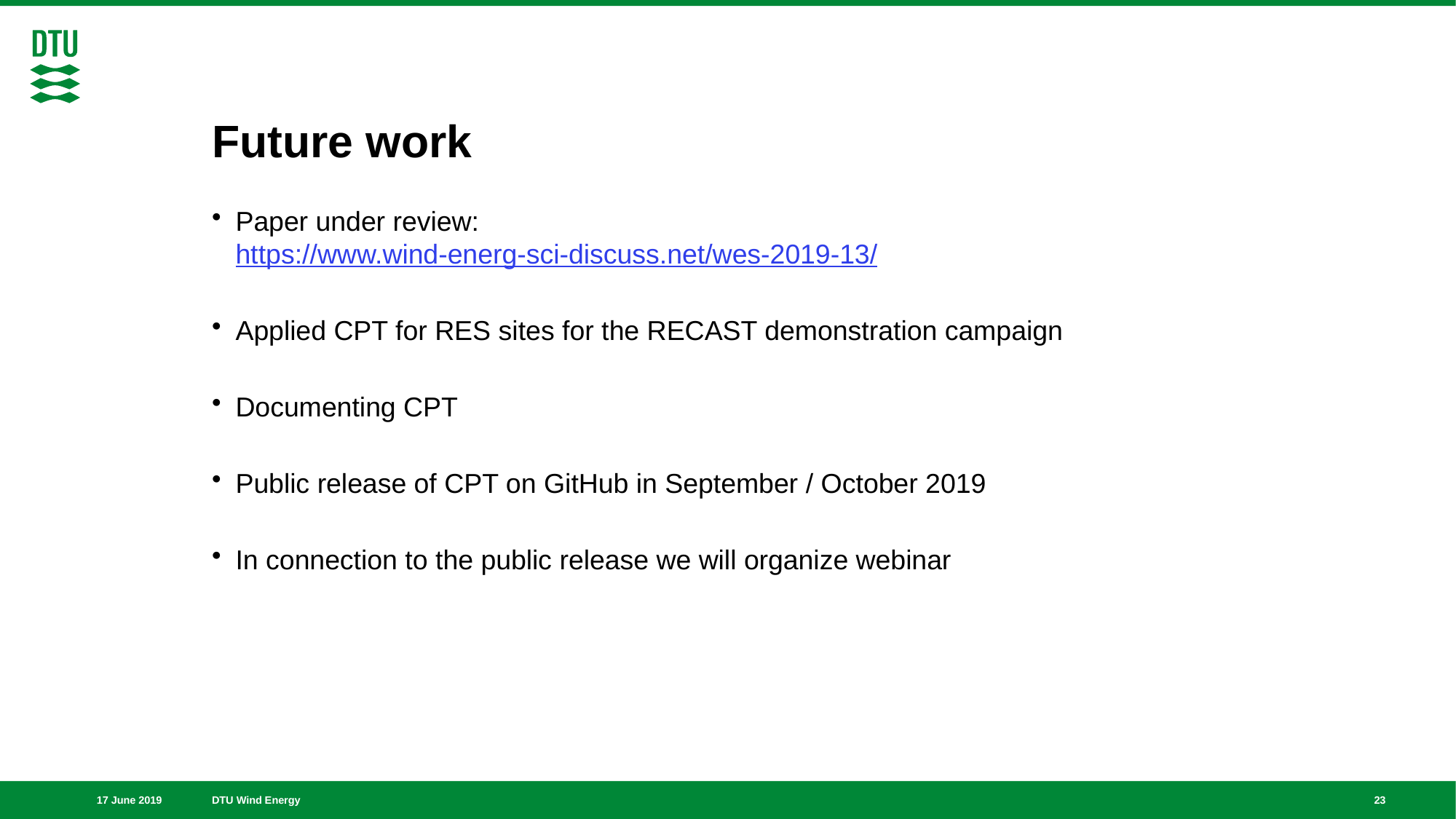

# Future work
Paper under review:
https://www.wind-energ-sci-discuss.net/wes-2019-13/

Applied CPT for RES sites for the RECAST demonstration campaign

Documenting CPT

Public release of CPT on GitHub in September / October 2019

In connection to the public release we will organize webinar

23